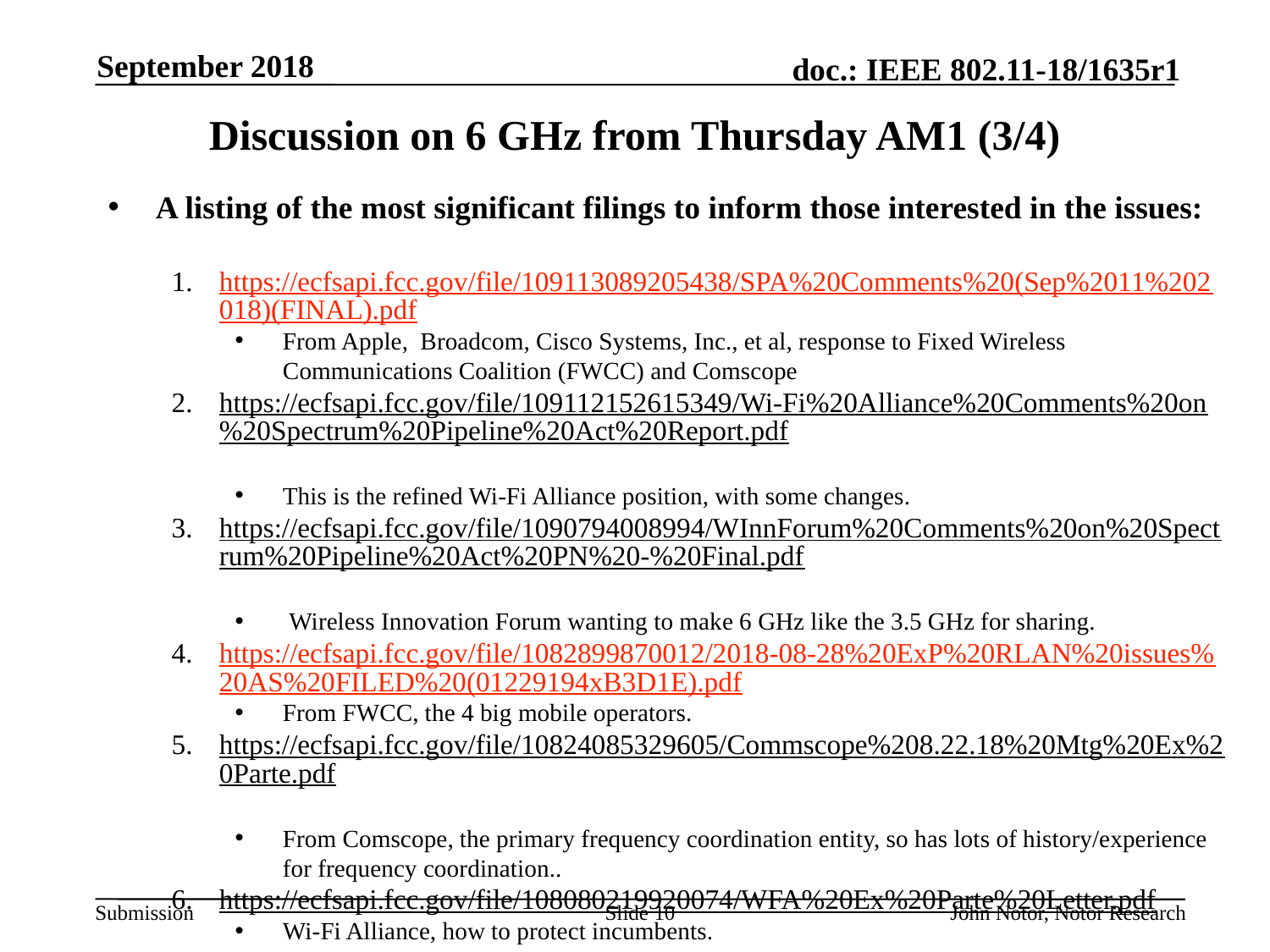

September 2018
# Discussion on 6 GHz from Thursday AM1 (3/4)
A listing of the most significant filings to inform those interested in the issues:

https://ecfsapi.fcc.gov/file/109113089205438/SPA%20Comments%20(Sep%2011%202018)(FINAL).pdf
From Apple,  Broadcom, Cisco Systems, Inc., et al, response to Fixed Wireless Communications Coalition (FWCC) and Comscope
https://ecfsapi.fcc.gov/file/109112152615349/Wi-Fi%20Alliance%20Comments%20on%20Spectrum%20Pipeline%20Act%20Report.pdf
This is the refined Wi-Fi Alliance position, with some changes.
https://ecfsapi.fcc.gov/file/1090794008994/WInnForum%20Comments%20on%20Spectrum%20Pipeline%20Act%20PN%20-%20Final.pdf
 Wireless Innovation Forum wanting to make 6 GHz like the 3.5 GHz for sharing.
https://ecfsapi.fcc.gov/file/1082899870012/2018-08-28%20ExP%20RLAN%20issues%20AS%20FILED%20(01229194xB3D1E).pdf
From FWCC, the 4 big mobile operators.
https://ecfsapi.fcc.gov/file/10824085329605/Commscope%208.22.18%20Mtg%20Ex%20Parte.pdf
From Comscope, the primary frequency coordination entity, so has lots of history/experience for frequency coordination..
https://ecfsapi.fcc.gov/file/108080219920074/WFA%20Ex%20Parte%20Letter.pdf
Wi-Fi Alliance, how to protect incumbents.
Slide 10
John Notor, Notor Research